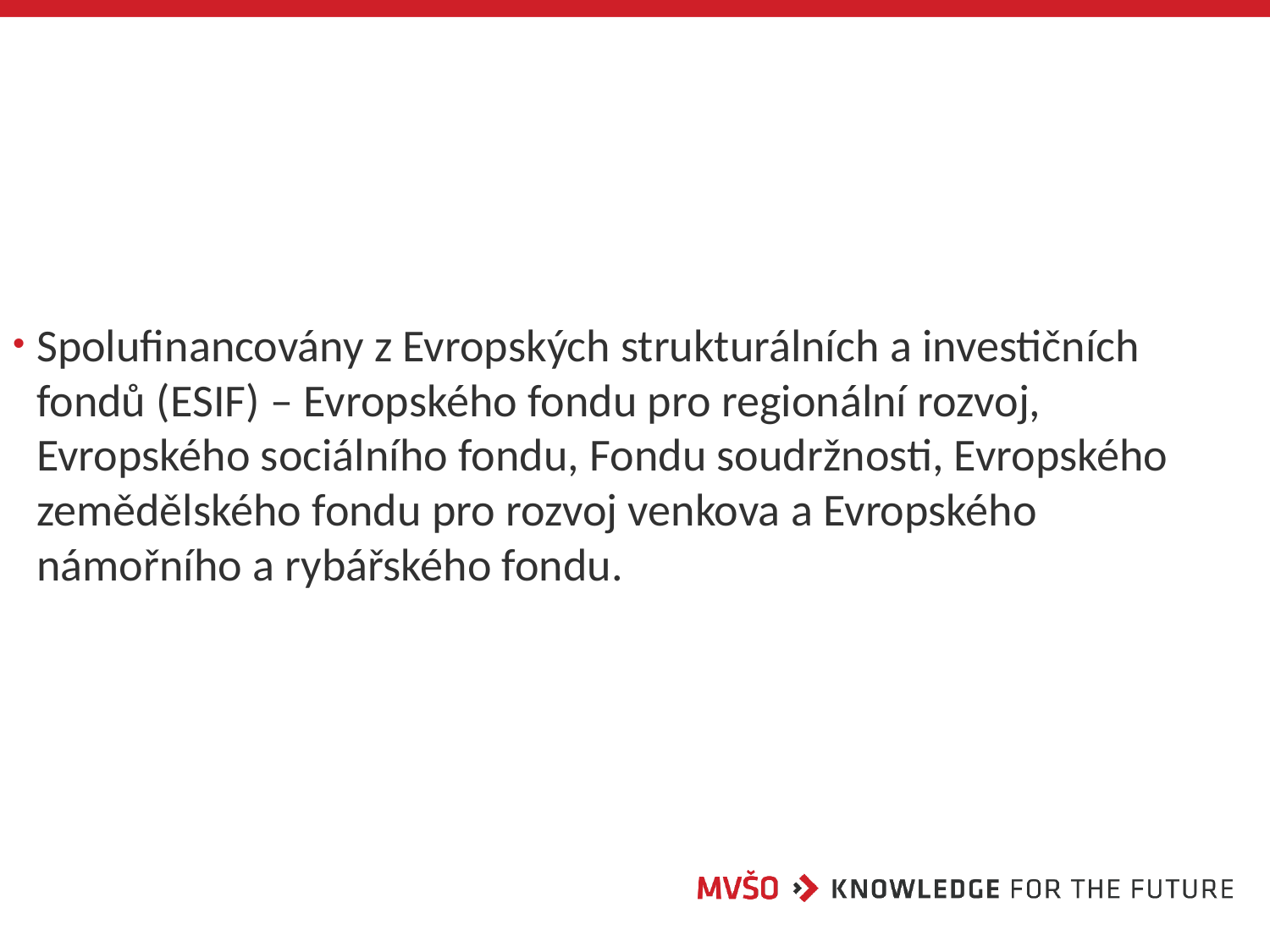

#
Spolufinancovány z Evropských strukturálních a investičních fondů (ESIF) – Evropského fondu pro regionální rozvoj, Evropského sociálního fondu, Fondu soudržnosti, Evropského zemědělského fondu pro rozvoj venkova a Evropského námořního a rybářského fondu.